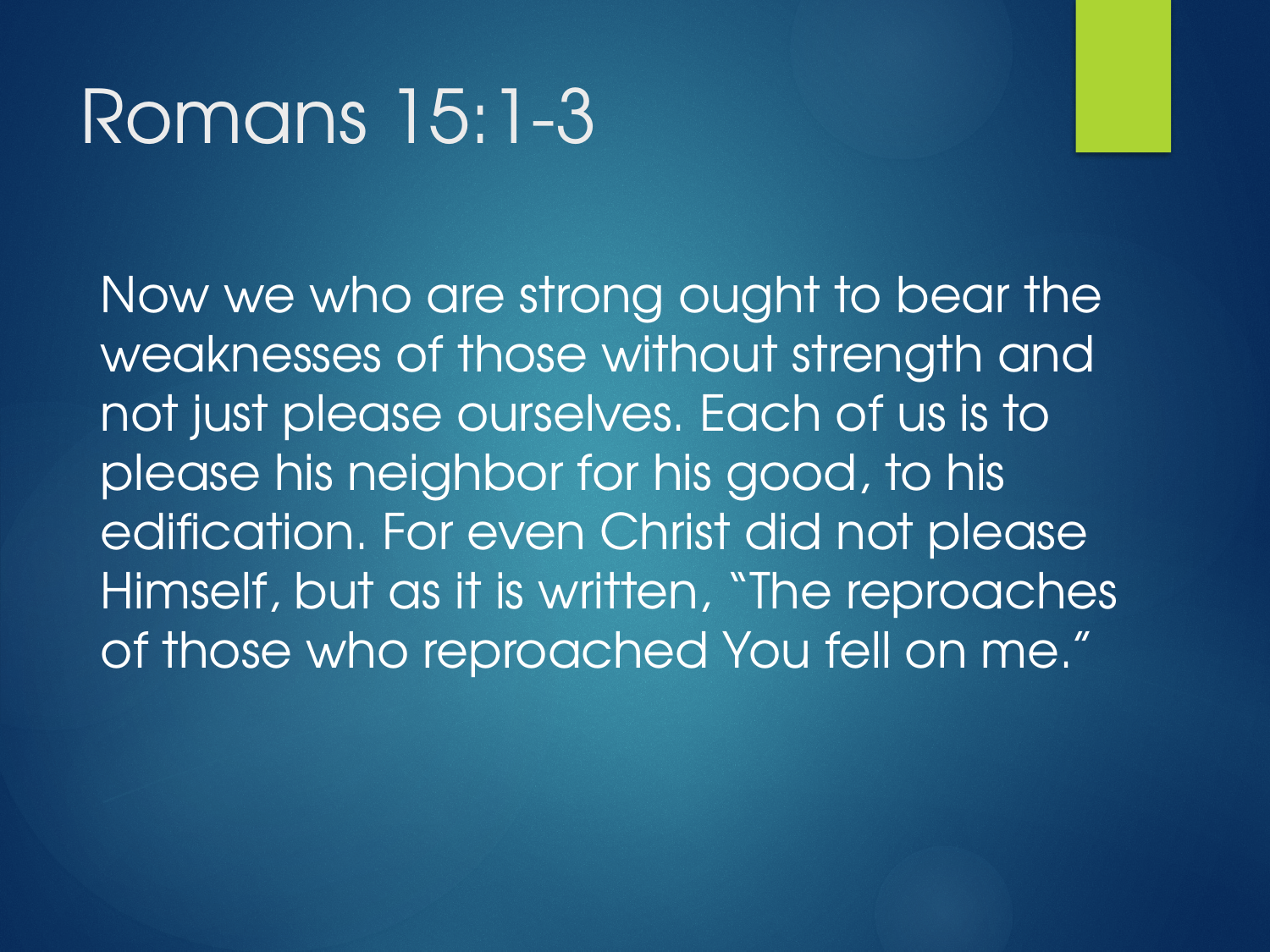

# Romans 15:1-3
Now we who are strong ought to bear the weaknesses of those without strength and not just please ourselves. Each of us is to please his neighbor for his good, to his edification. For even Christ did not please Himself, but as it is written, “The reproaches of those who reproached You fell on me.”